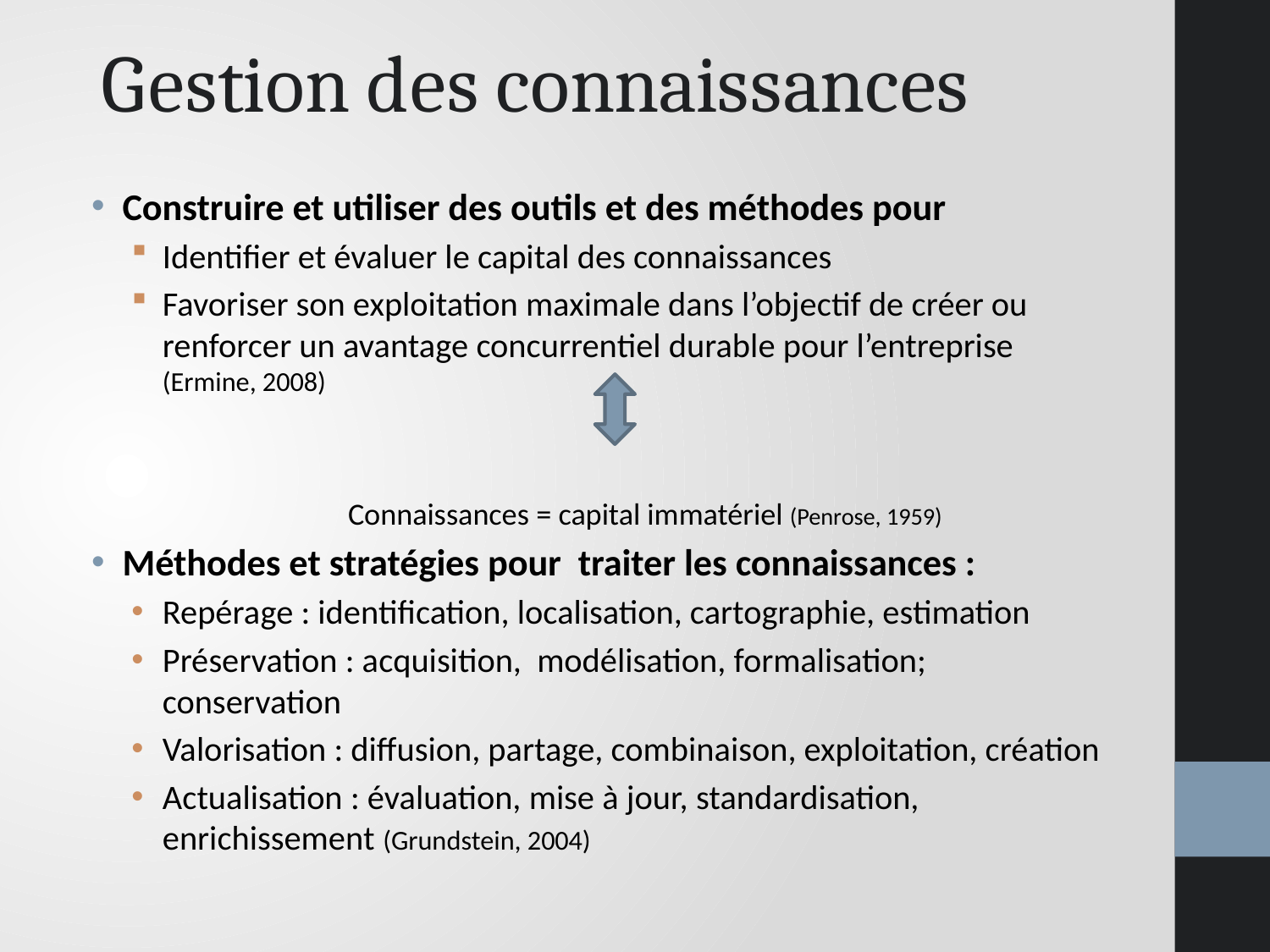

# Gestion des connaissances
Construire et utiliser des outils et des méthodes pour
Identifier et évaluer le capital des connaissances
Favoriser son exploitation maximale dans l’objectif de créer ou renforcer un avantage concurrentiel durable pour l’entreprise (Ermine, 2008)

Connaissances = capital immatériel (Penrose, 1959)
Méthodes et stratégies pour  traiter les connaissances :
Repérage : identification, localisation, cartographie, estimation
Préservation : acquisition,  modélisation, formalisation; conservation
Valorisation : diffusion, partage, combinaison, exploitation, création
Actualisation : évaluation, mise à jour, standardisation, enrichissement (Grundstein, 2004)